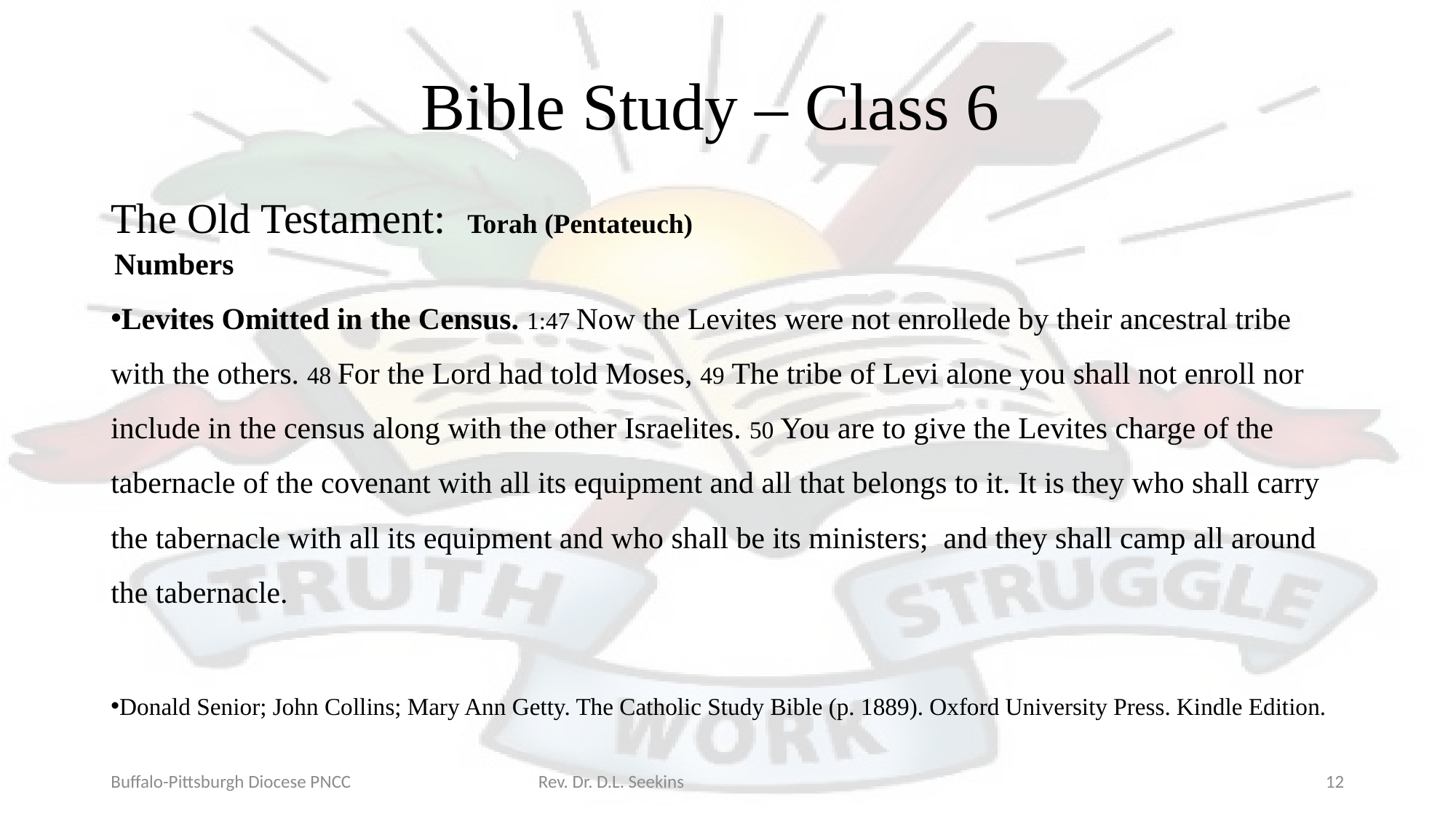

# Bible Study – Class 6
The Old Testament:  Torah (Pentateuch)
Numbers
Levites Omitted in the Census. 1:47 Now the Levites were not enrollede by their ancestral tribe with the others. 48 For the Lord had told Moses, 49 The tribe of Levi alone you shall not enroll nor include in the census along with the other Israelites. 50 You are to give the Levites charge of the tabernacle of the covenant with all its equipment and all that belongs to it. It is they who shall carry the tabernacle with all its equipment and who shall be its ministers;  and they shall camp all around the tabernacle.

Donald Senior; John Collins; Mary Ann Getty. The Catholic Study Bible (p. 1889). Oxford University Press. Kindle Edition.
Buffalo-Pittsburgh Diocese PNCC                                             Rev. Dr. D.L. Seekins
12